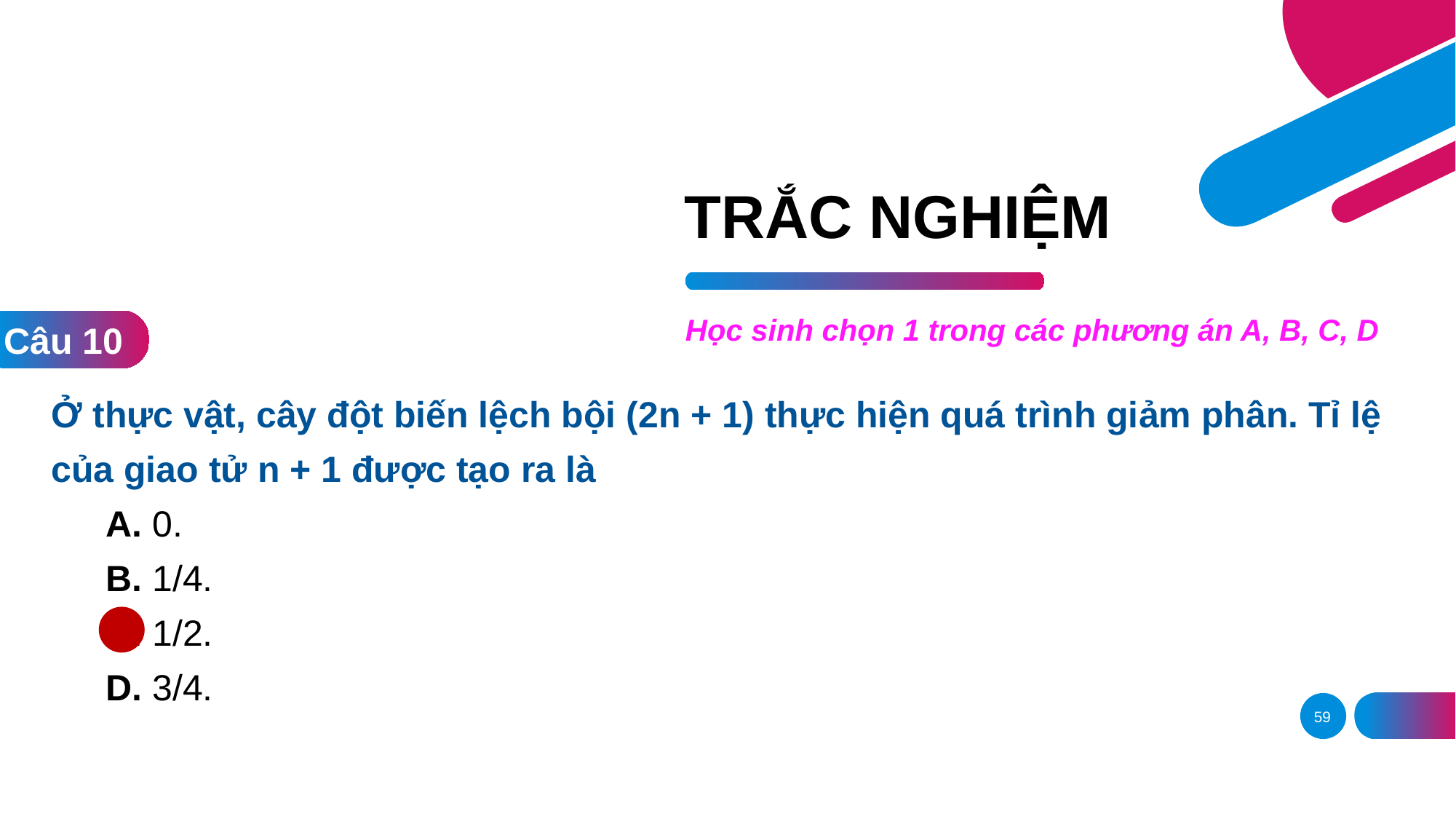

# TRẮC NGHIỆM
Học sinh chọn 1 trong các phương án A, B, C, D
Câu 10
Ở thực vật, cây đột biến lệch bội (2n + 1) thực hiện quá trình giảm phân. Tỉ lệ của giao tử n + 1 được tạo ra là
A. 0.
B. 1/4.
C. 1/2.
D. 3/4.

59